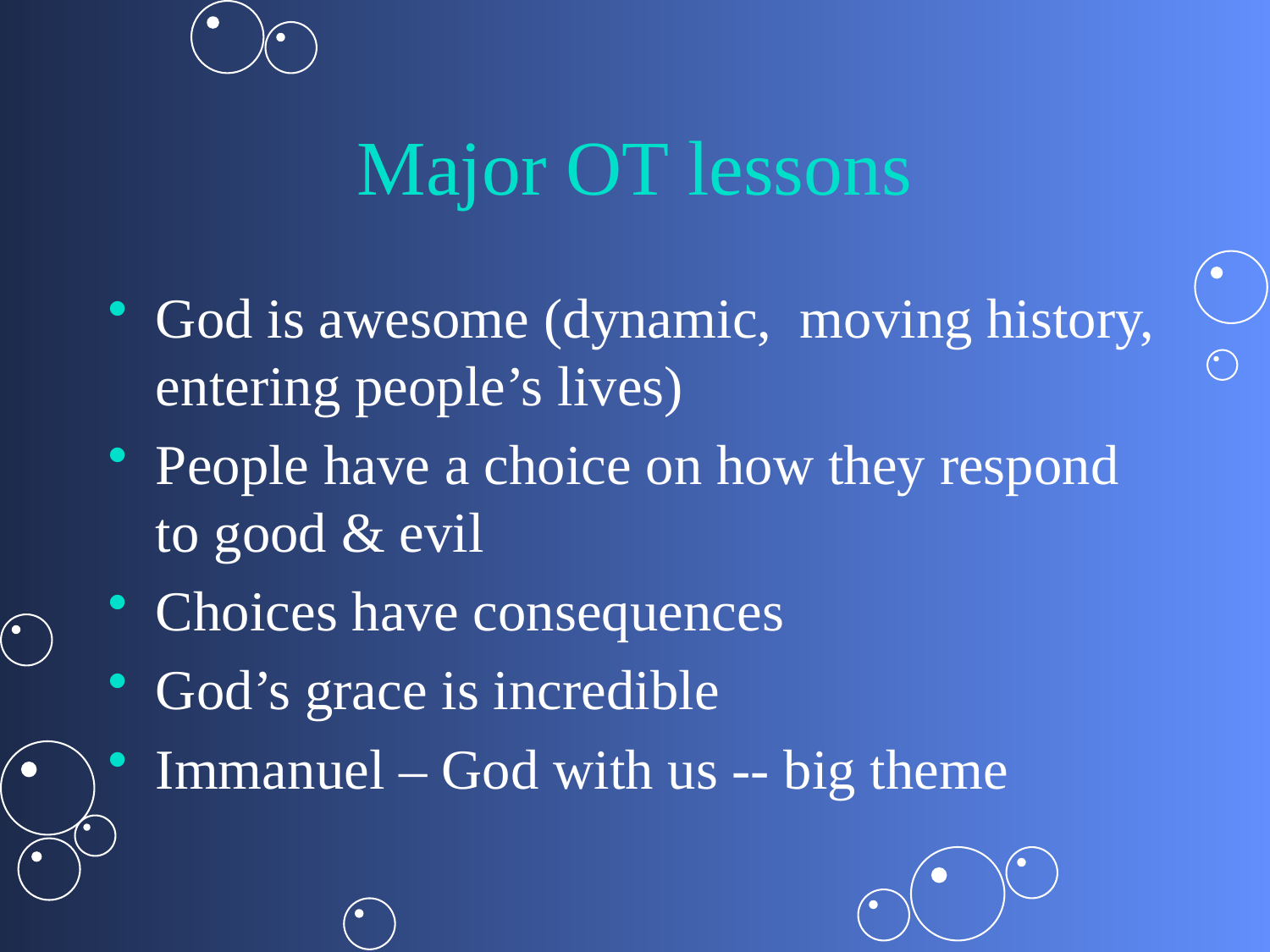

# Major OT lessons
God is awesome (dynamic,  moving history, entering people’s lives)
People have a choice on how they respond to good & evil
Choices have consequences
God’s grace is incredible
Immanuel – God with us -- big theme